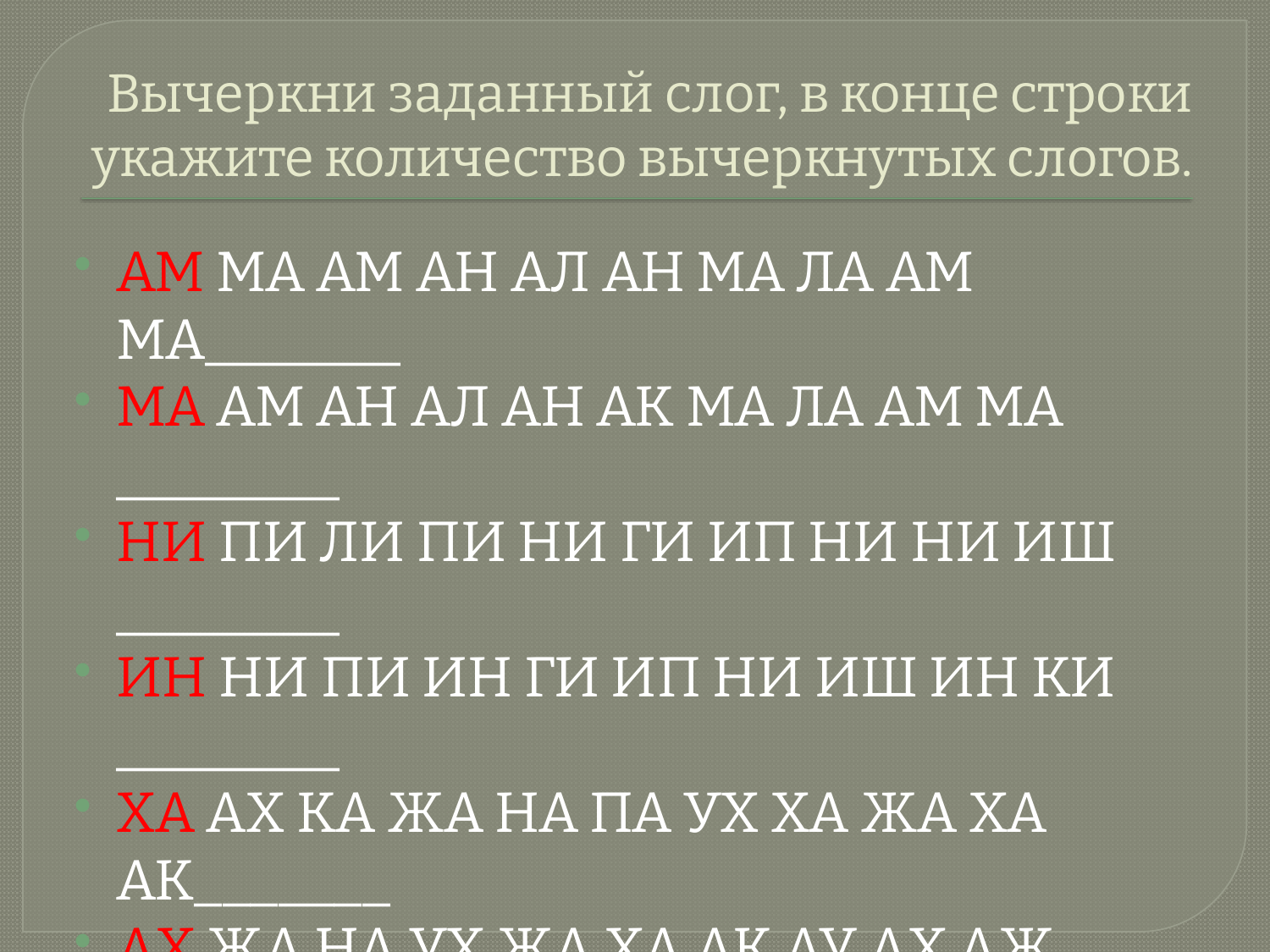

# Вычеркни заданный слог, в конце строки укажите количество вычеркнутых слогов.
АМ МА АМ АН АЛ АН МА ЛА АМ МА_______
МА АМ АН АЛ АН АК МА ЛА АМ МА ________
НИ ПИ ЛИ ПИ НИ ГИ ИП НИ НИ ИШ ________
ИН НИ ПИ ИН ГИ ИП НИ ИШ ИН КИ ________
ХА АХ КА ЖА НА ПА УХ ХА ЖА ХА АК_______
АХ ЖА НА УХ ЖА ХА АК АУ АХ АЖ ХА______
ЧУ НУ УН ЧУ НУ УЧ ЧУ УУ ЛУ ЧУ ЦУ________
УЧ УЧ НУ ЧУ УУ ЛУ ГУ ЧУ РУ УЧ УН________